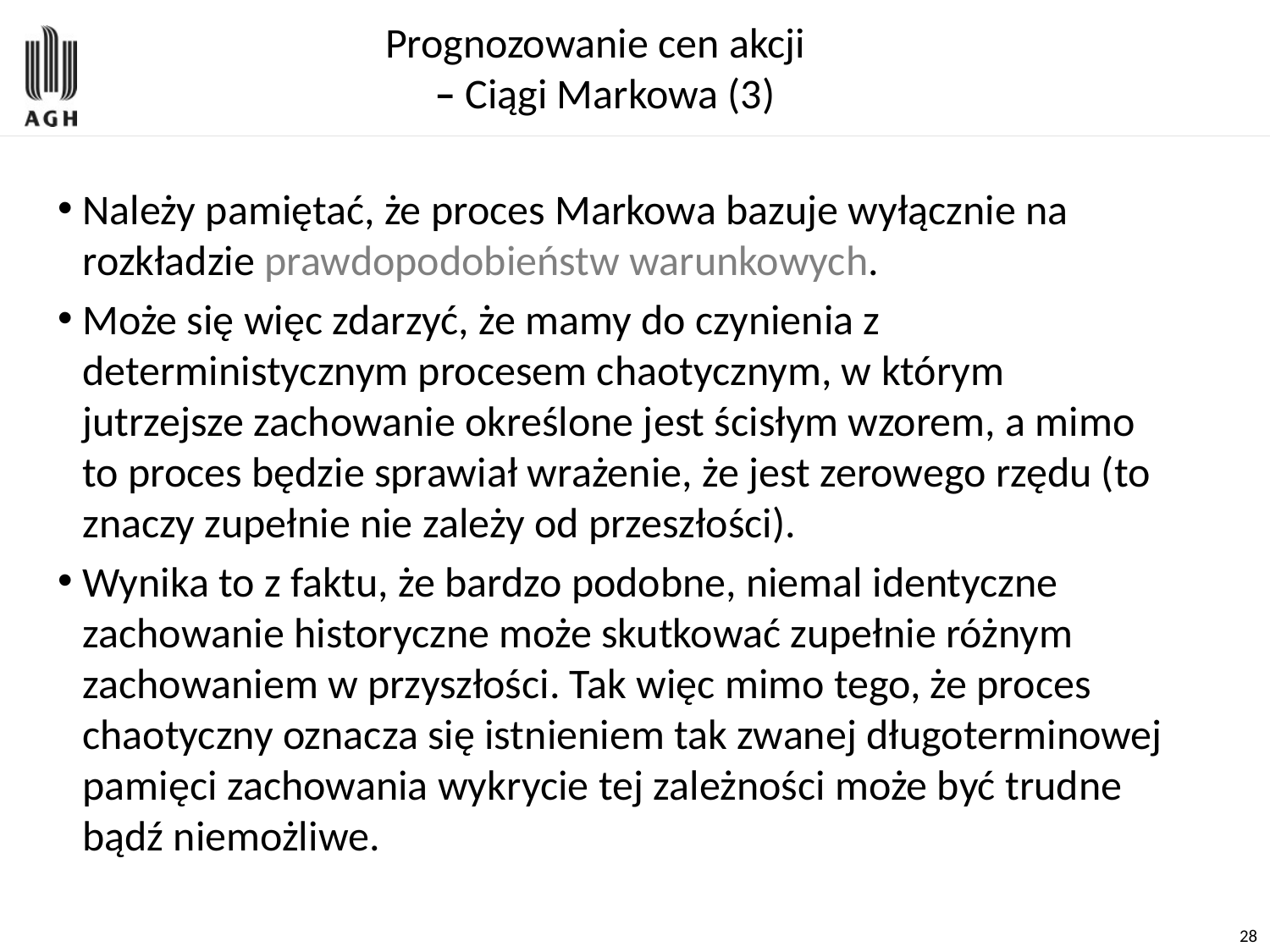

# Prognozowanie cen akcji – Ciągi Markowa (3)
Należy pamiętać, że proces Markowa bazuje wyłącznie na rozkładzie prawdopodobieństw warunkowych.
Może się więc zdarzyć, że mamy do czynienia z deterministycznym procesem chaotycznym, w którym jutrzejsze zachowanie określone jest ścisłym wzorem, a mimo to proces będzie sprawiał wrażenie, że jest zerowego rzędu (to znaczy zupełnie nie zależy od przeszłości).
Wynika to z faktu, że bardzo podobne, niemal identyczne zachowanie historyczne może skutkować zupełnie różnym zachowaniem w przyszłości. Tak więc mimo tego, że proces chaotyczny oznacza się istnieniem tak zwanej długoterminowej pamięci zachowania wykrycie tej zależności może być trudne bądź niemożliwe.